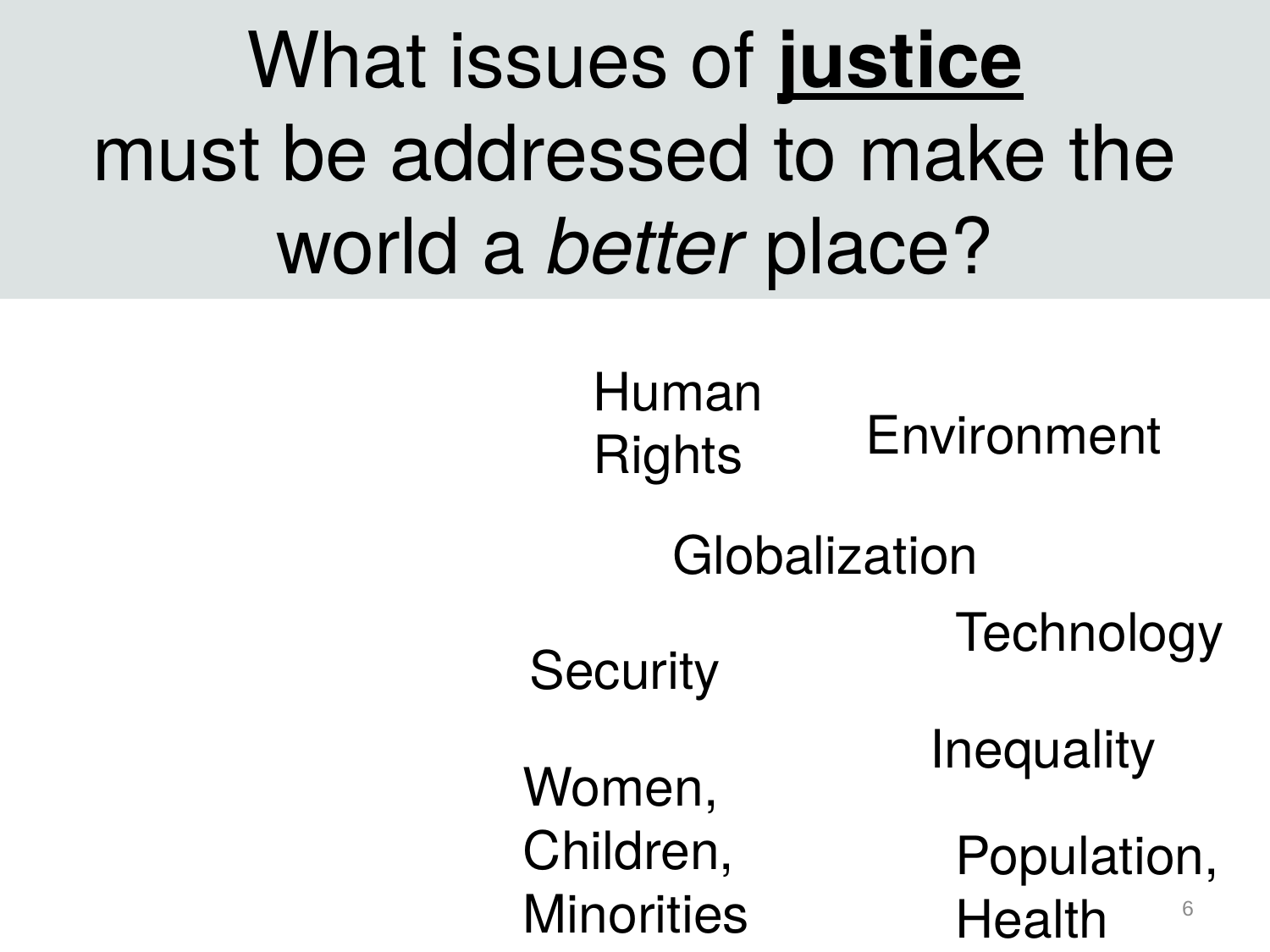

# What issues of justice must be addressed to make the world a better place?
Human Rights
Environment
Globalization
Technology
Security
Inequality
Women, Children, Minorities
Population,
Health
6